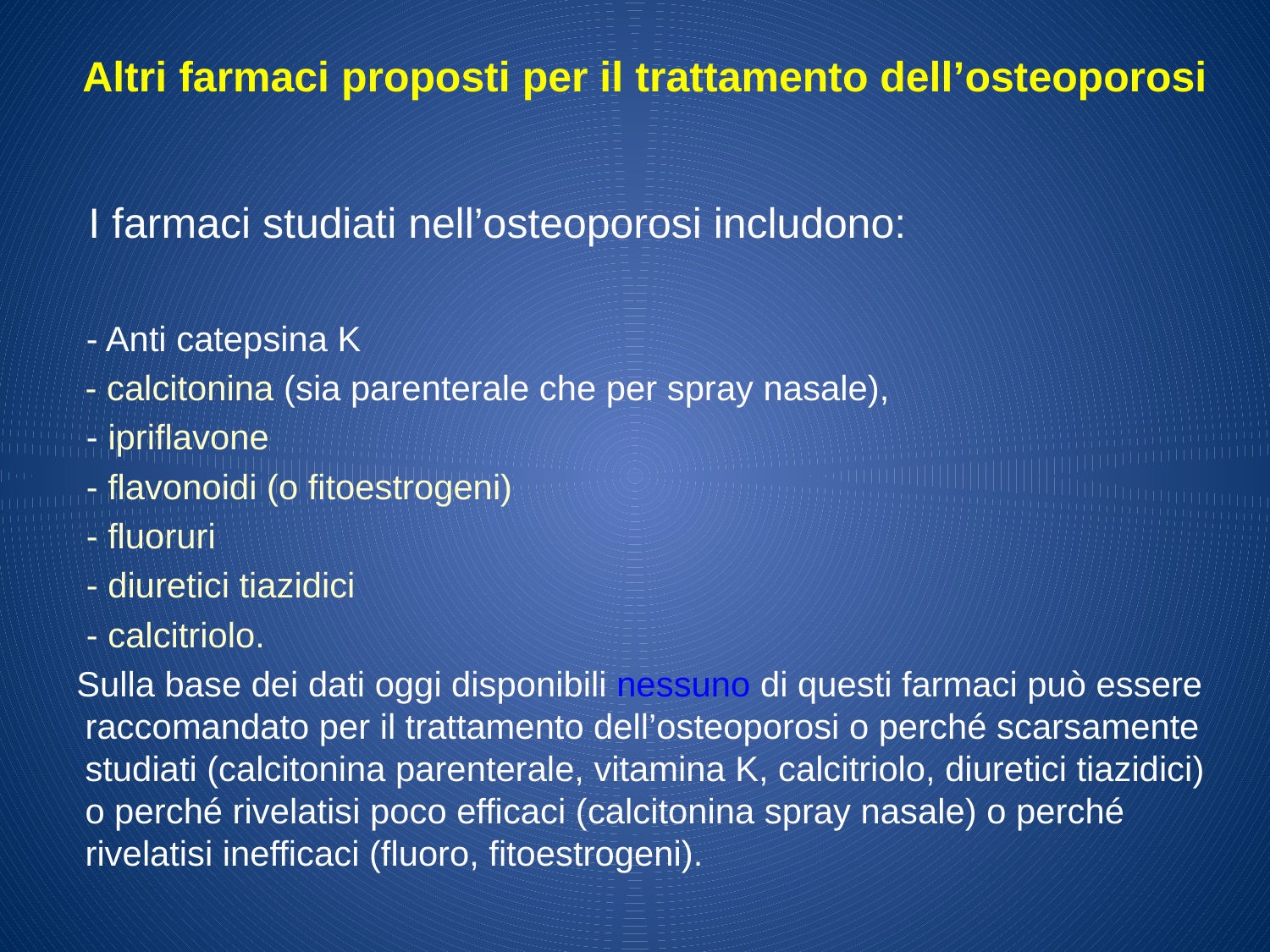

Altri farmaci proposti per il trattamento dell’osteoporosi

    I farmaci studiati nell’osteoporosi includono:

     - Anti catepsina K
	- calcitonina (sia parenterale che per spray nasale),
     - ipriflavone
     - flavonoidi (o fitoestrogeni)
     - fluoruri
     - diuretici tiazidici
     - calcitriolo.
    Sulla base dei dati oggi disponibili nessuno di questi farmaci può essere raccomandato per il trattamento dell’osteoporosi o perché scarsamente studiati (calcitonina parenterale, vitamina K, calcitriolo, diuretici tiazidici) o perché rivelatisi poco efficaci (calcitonina spray nasale) o perché rivelatisi inefficaci (fluoro, fitoestrogeni).